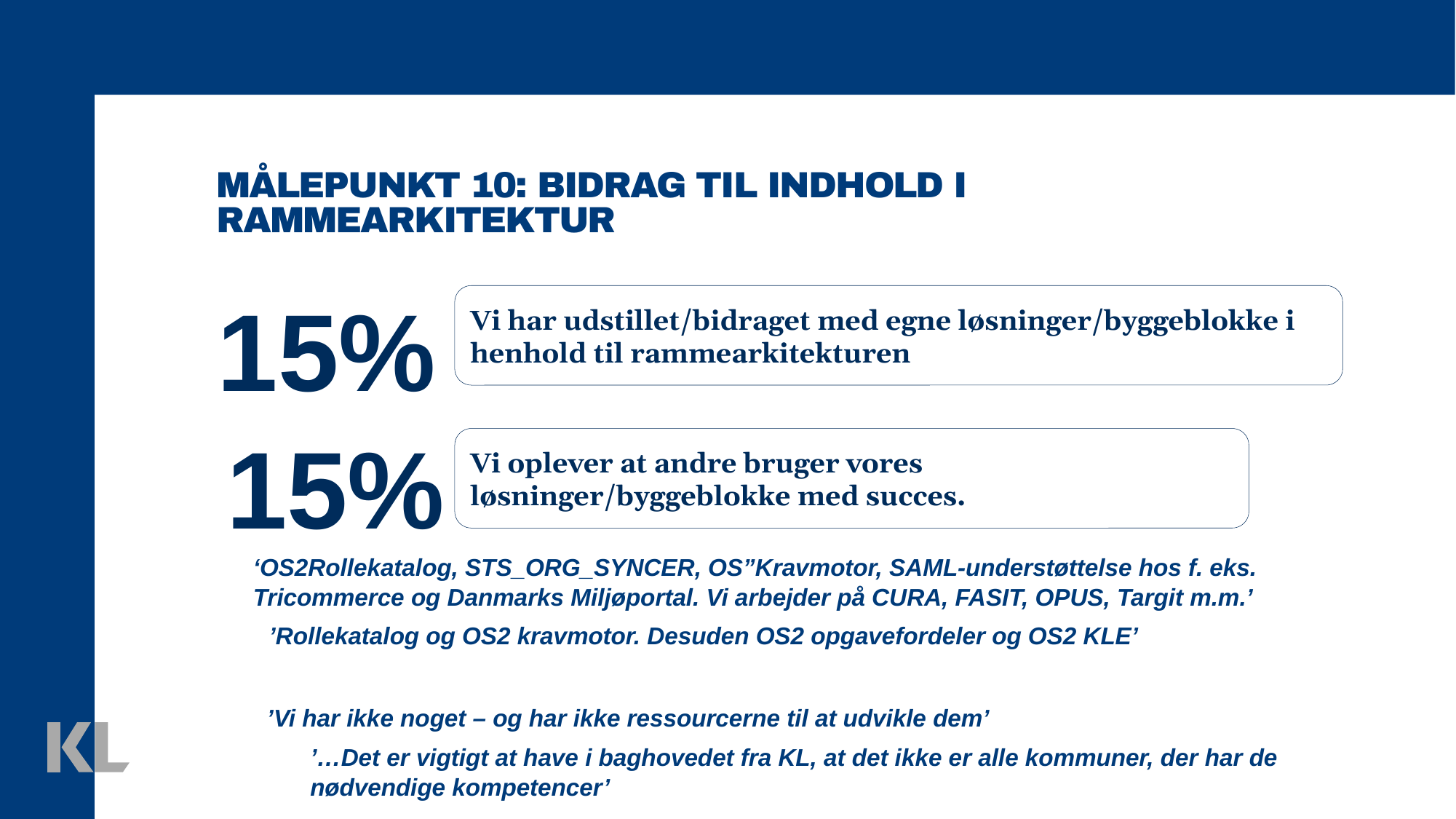

Målepunkt 10: bidrag til indhold i rammearkitektur
15%
Vi har udstillet/bidraget med egne løsninger/byggeblokke i henhold til rammearkitekturen
15%
Vi oplever at andre bruger vores løsninger/byggeblokke med succes.
‘OS2Rollekatalog, STS_ORG_SYNCER, OS”Kravmotor, SAML-understøttelse hos f. eks.
Tricommerce og Danmarks Miljøportal. Vi arbejder på CURA, FASIT, OPUS, Targit m.m.’
’Rollekatalog og OS2 kravmotor. Desuden OS2 opgavefordeler og OS2 KLE’
’Vi har ikke noget – og har ikke ressourcerne til at udvikle dem’
’…Det er vigtigt at have i baghovedet fra KL, at det ikke er alle kommuner, der har de
nødvendige kompetencer’